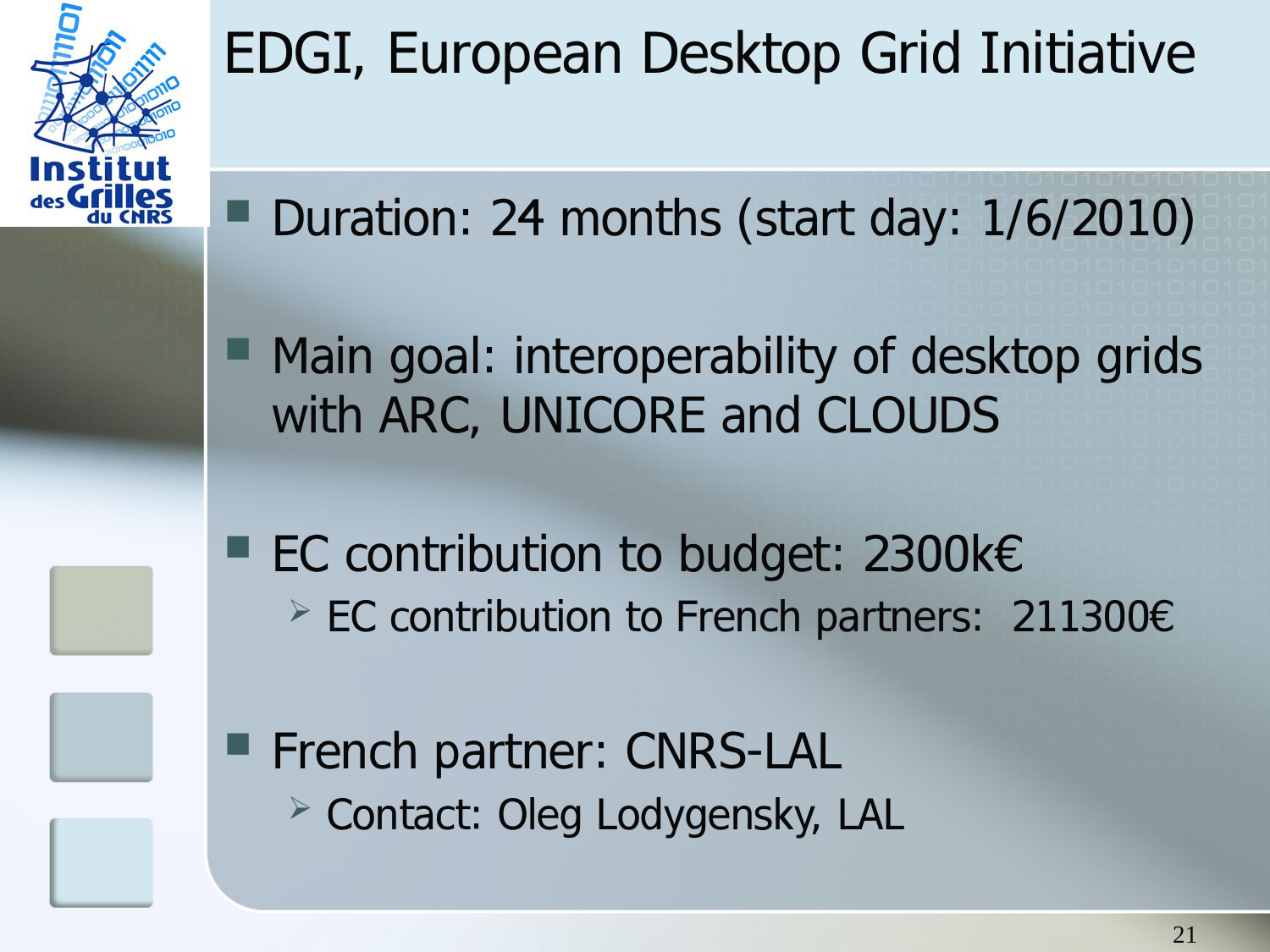

# EDGI, European Desktop Grid Initiative
Duration: 24 months (start day: 1/6/2010)

Main goal: interoperability of desktop grids with ARC, UNICORE and CLOUDS

EC contribution to budget: 2300k€
EC contribution to French partners:  211300€

French partner: CNRS-LAL
Contact: Oleg Lodygensky, LAL
21